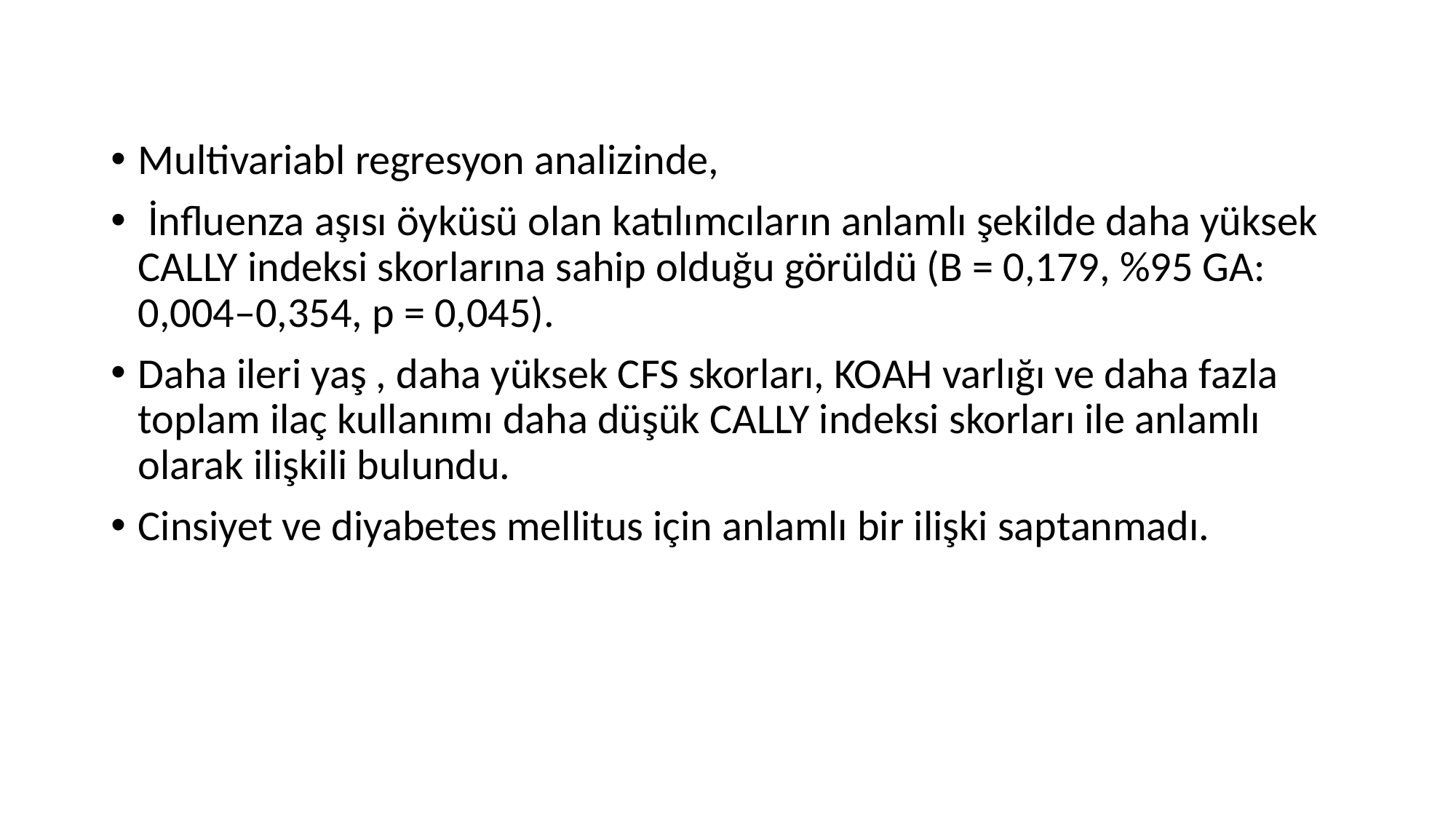

#
Multivariabl regresyon analizinde,
 İnfluenza aşısı öyküsü olan katılımcıların anlamlı şekilde daha yüksek CALLY indeksi skorlarına sahip olduğu görüldü (B = 0,179, %95 GA: 0,004–0,354, p = 0,045).
Daha ileri yaş , daha yüksek CFS skorları, KOAH varlığı ve daha fazla toplam ilaç kullanımı daha düşük CALLY indeksi skorları ile anlamlı olarak ilişkili bulundu.
Cinsiyet ve diyabetes mellitus için anlamlı bir ilişki saptanmadı.